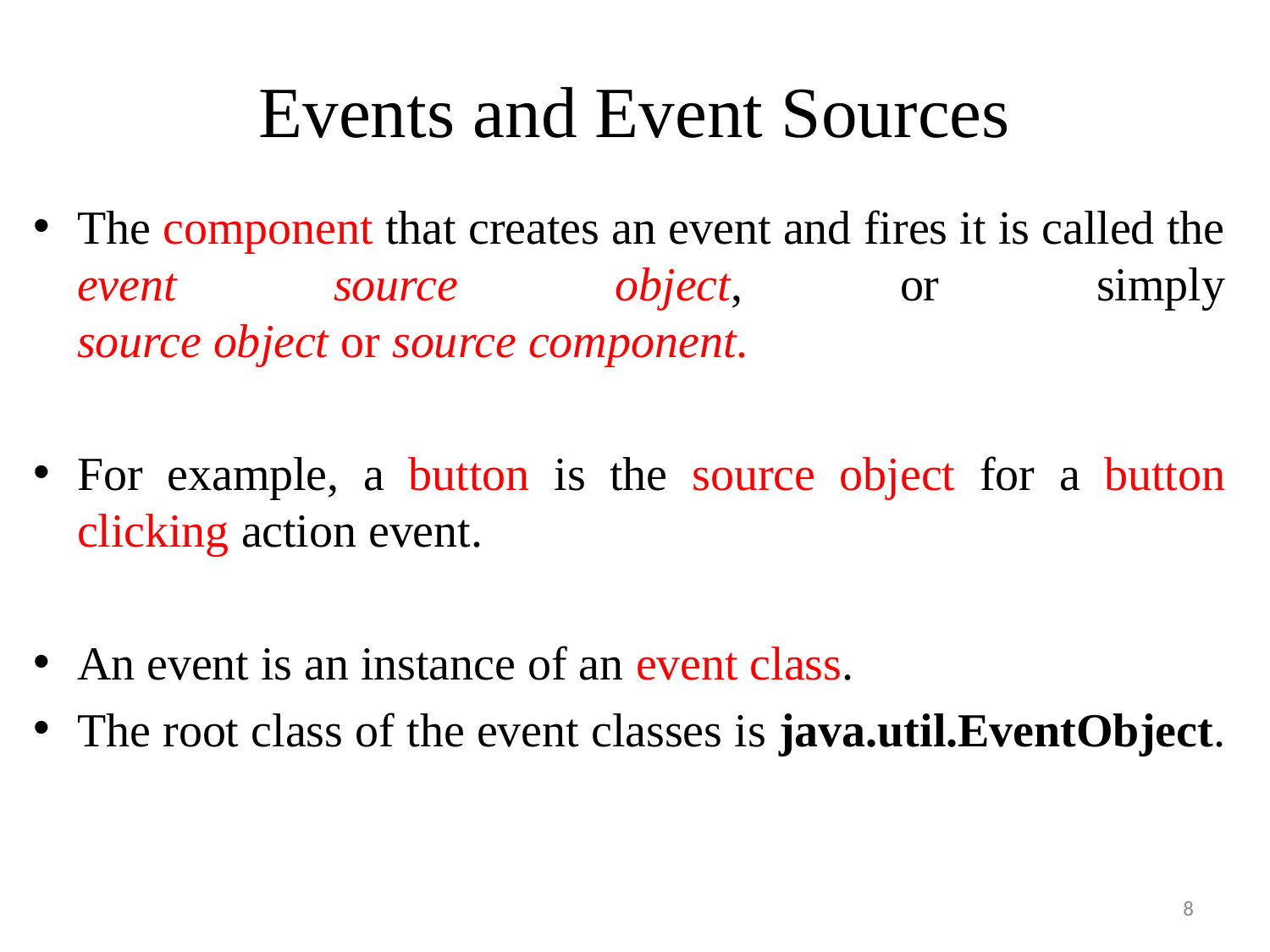

# Events and Event Sources
The component that creates an event and fires it is called the event source object, or simply
source object or source component.

For example, a button is the source object for a button clicking action event.

An event is an instance of an event class.
The root class of the event classes is java.util.EventObject.
8